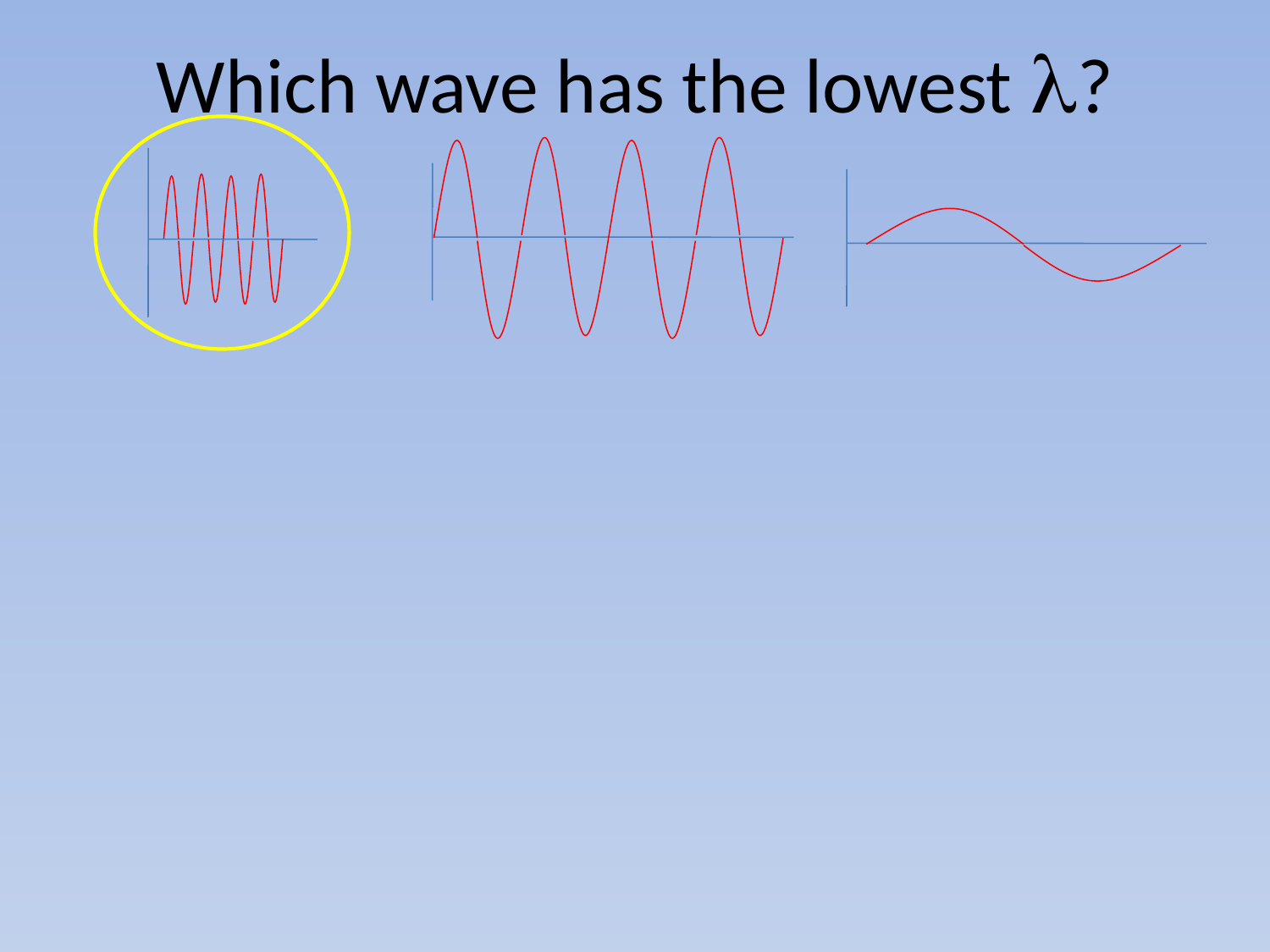

# Which wave has the lowest λ?